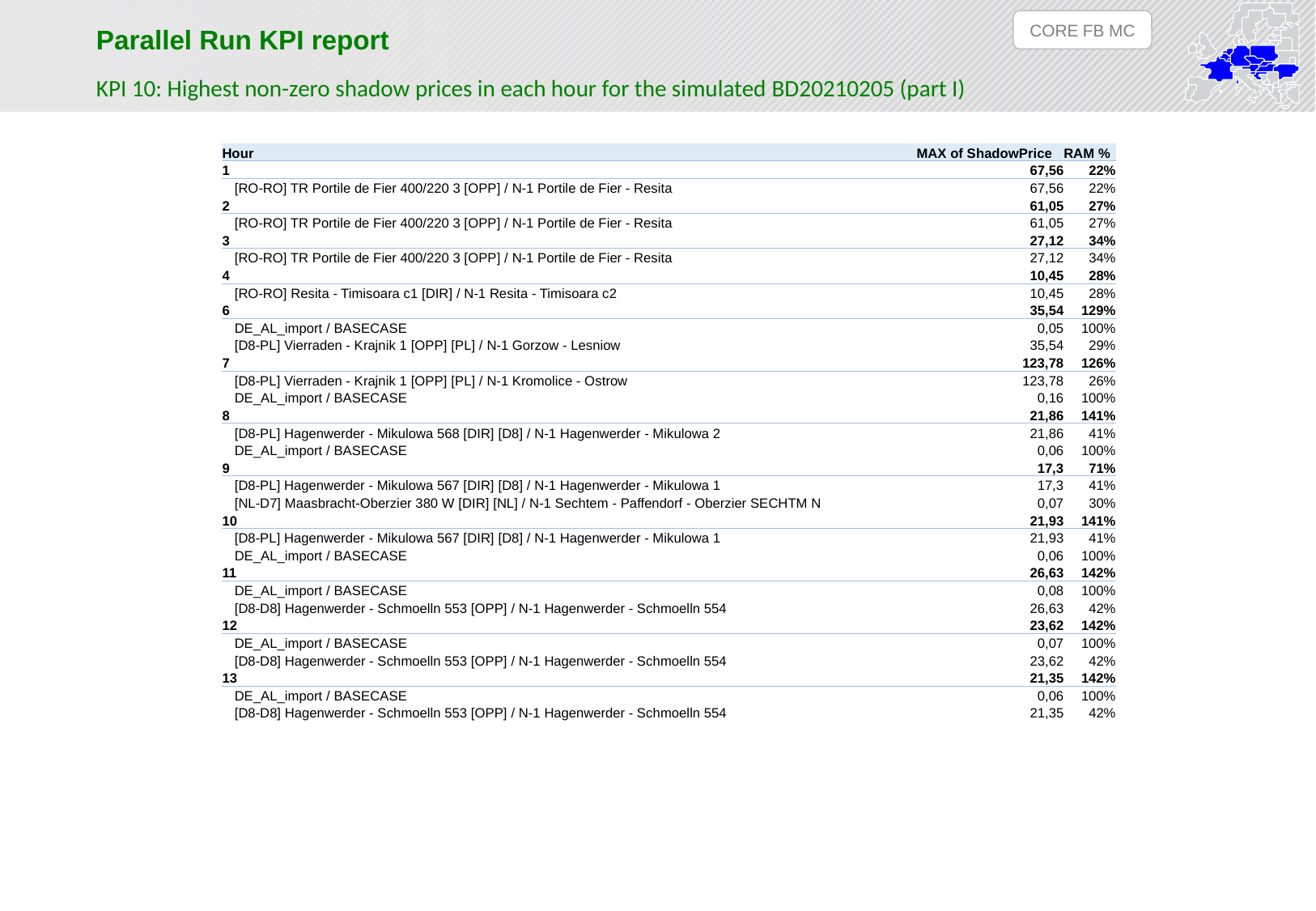

CORE FB MC
Parallel Run KPI report
KPI 10: Highest non-zero shadow prices in each hour for the simulated BD20210205 (part I)
| Hour | MAX of ShadowPrice | RAM % |
| --- | --- | --- |
| 1 | 67,56 | 22% |
| [RO-RO] TR Portile de Fier 400/220 3 [OPP] / N-1 Portile de Fier - Resita | 67,56 | 22% |
| 2 | 61,05 | 27% |
| [RO-RO] TR Portile de Fier 400/220 3 [OPP] / N-1 Portile de Fier - Resita | 61,05 | 27% |
| 3 | 27,12 | 34% |
| [RO-RO] TR Portile de Fier 400/220 3 [OPP] / N-1 Portile de Fier - Resita | 27,12 | 34% |
| 4 | 10,45 | 28% |
| [RO-RO] Resita - Timisoara c1 [DIR] / N-1 Resita - Timisoara c2 | 10,45 | 28% |
| 6 | 35,54 | 129% |
| DE\_AL\_import / BASECASE | 0,05 | 100% |
| [D8-PL] Vierraden - Krajnik 1 [OPP] [PL] / N-1 Gorzow - Lesniow | 35,54 | 29% |
| 7 | 123,78 | 126% |
| [D8-PL] Vierraden - Krajnik 1 [OPP] [PL] / N-1 Kromolice - Ostrow | 123,78 | 26% |
| DE\_AL\_import / BASECASE | 0,16 | 100% |
| 8 | 21,86 | 141% |
| [D8-PL] Hagenwerder - Mikulowa 568 [DIR] [D8] / N-1 Hagenwerder - Mikulowa 2 | 21,86 | 41% |
| DE\_AL\_import / BASECASE | 0,06 | 100% |
| 9 | 17,3 | 71% |
| [D8-PL] Hagenwerder - Mikulowa 567 [DIR] [D8] / N-1 Hagenwerder - Mikulowa 1 | 17,3 | 41% |
| [NL-D7] Maasbracht-Oberzier 380 W [DIR] [NL] / N-1 Sechtem - Paffendorf - Oberzier SECHTM N | 0,07 | 30% |
| 10 | 21,93 | 141% |
| [D8-PL] Hagenwerder - Mikulowa 567 [DIR] [D8] / N-1 Hagenwerder - Mikulowa 1 | 21,93 | 41% |
| DE\_AL\_import / BASECASE | 0,06 | 100% |
| 11 | 26,63 | 142% |
| DE\_AL\_import / BASECASE | 0,08 | 100% |
| [D8-D8] Hagenwerder - Schmoelln 553 [OPP] / N-1 Hagenwerder - Schmoelln 554 | 26,63 | 42% |
| 12 | 23,62 | 142% |
| DE\_AL\_import / BASECASE | 0,07 | 100% |
| [D8-D8] Hagenwerder - Schmoelln 553 [OPP] / N-1 Hagenwerder - Schmoelln 554 | 23,62 | 42% |
| 13 | 21,35 | 142% |
| DE\_AL\_import / BASECASE | 0,06 | 100% |
| [D8-D8] Hagenwerder - Schmoelln 553 [OPP] / N-1 Hagenwerder - Schmoelln 554 | 21,35 | 42% |